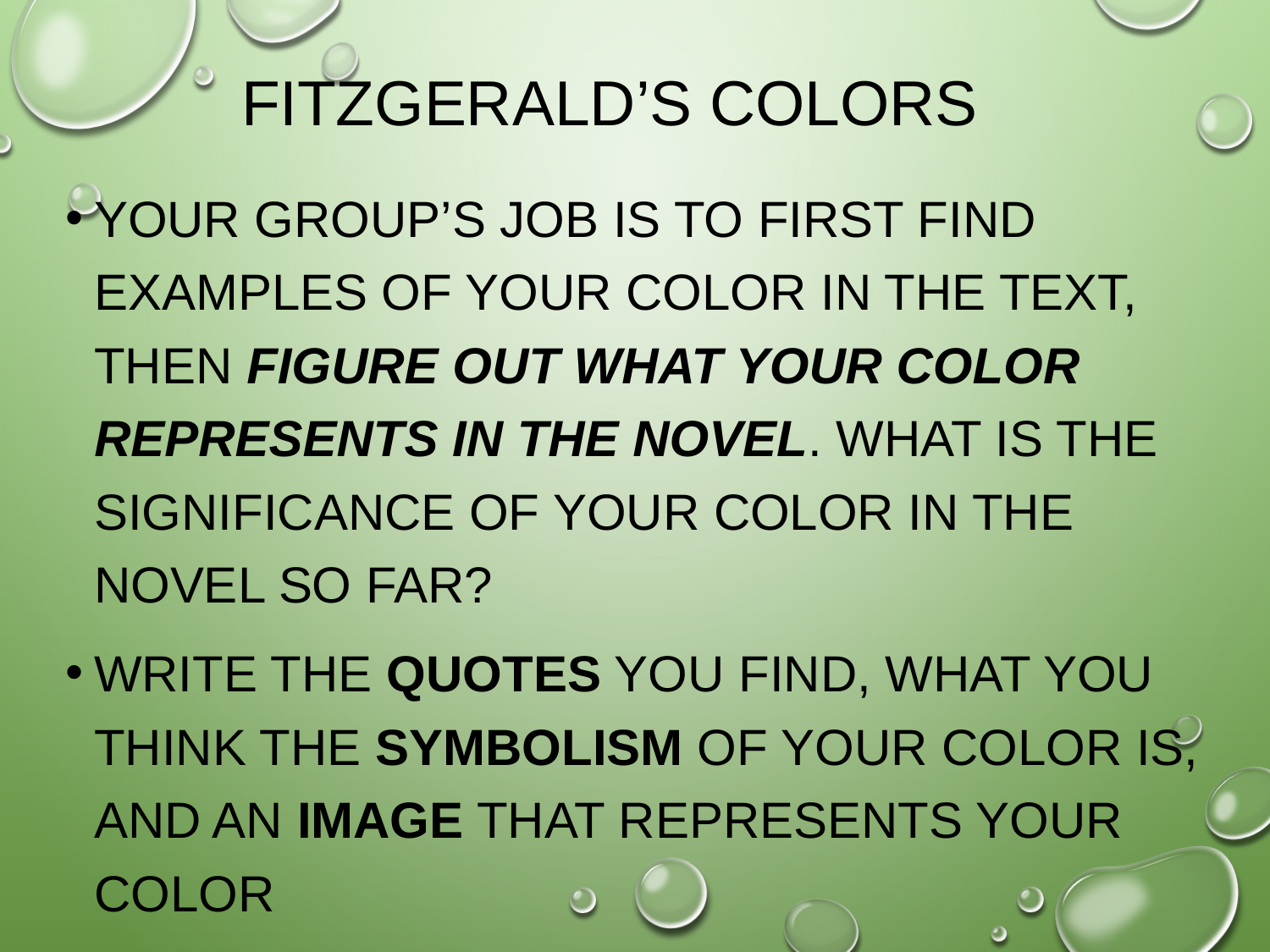

# Fitzgerald’s Colors
Your group’s job is to first find examples of your color in the text, then figure out what your color represents in the novel. What is the significance of your color in the novel so far?
write the quotes you find, what you think the symbolism of your color is, and an image that represents your color